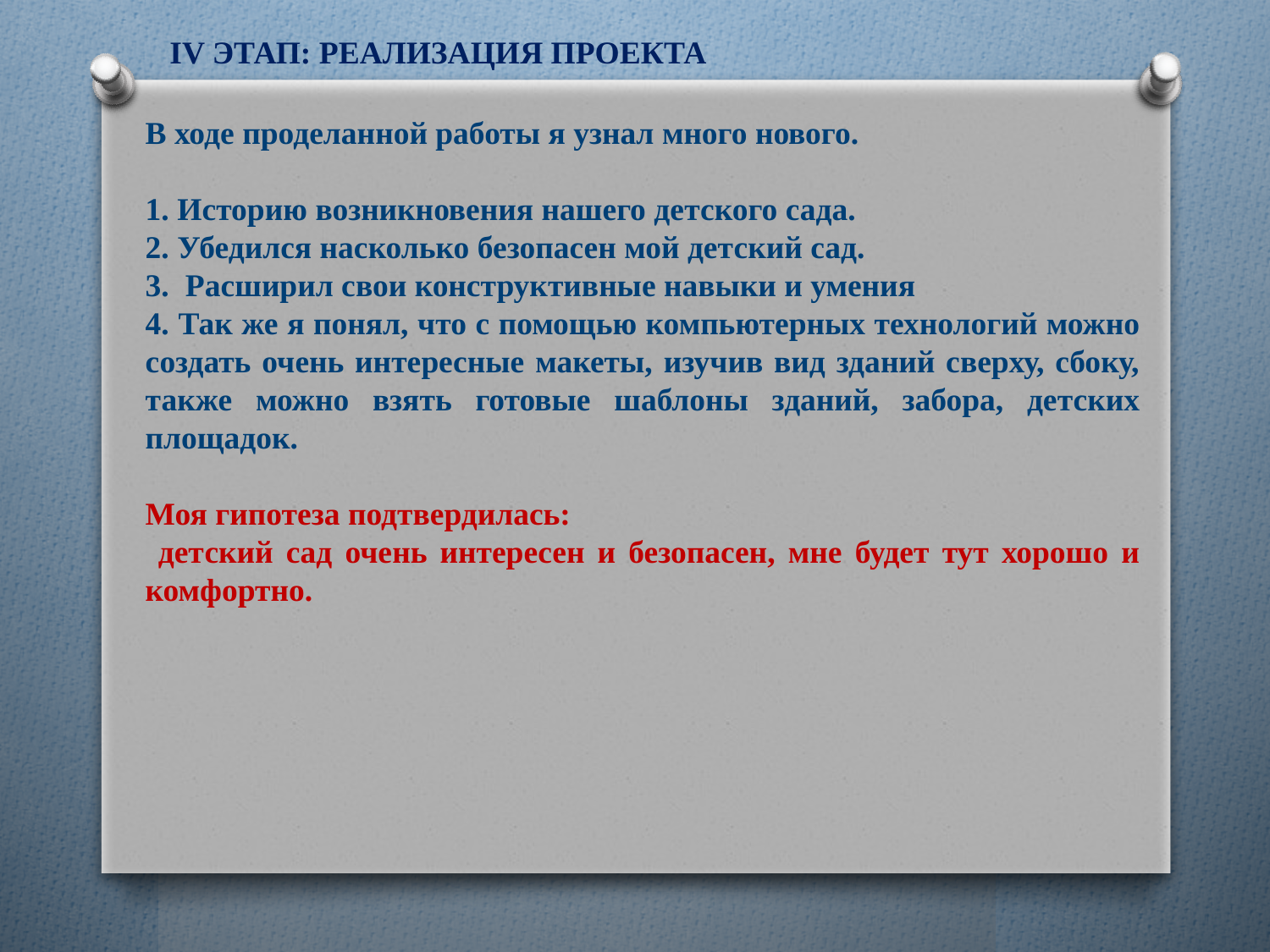

IV ЭТАП: РЕАЛИЗАЦИЯ ПРОЕКТА
В ходе проделанной работы я узнал много нового.

1. Историю возникновения нашего детского сада.
2. Убедился насколько безопасен мой детский сад.
3.  Расширил свои конструктивные навыки и умения
4. Так же я понял, что с помощью компьютерных технологий можно создать очень интересные макеты, изучив вид зданий сверху, сбоку, также можно взять готовые шаблоны зданий, забора, детских площадок.

Моя гипотеза подтвердилась:
 детский сад очень интересен и безопасен, мне будет тут хорошо и комфортно.